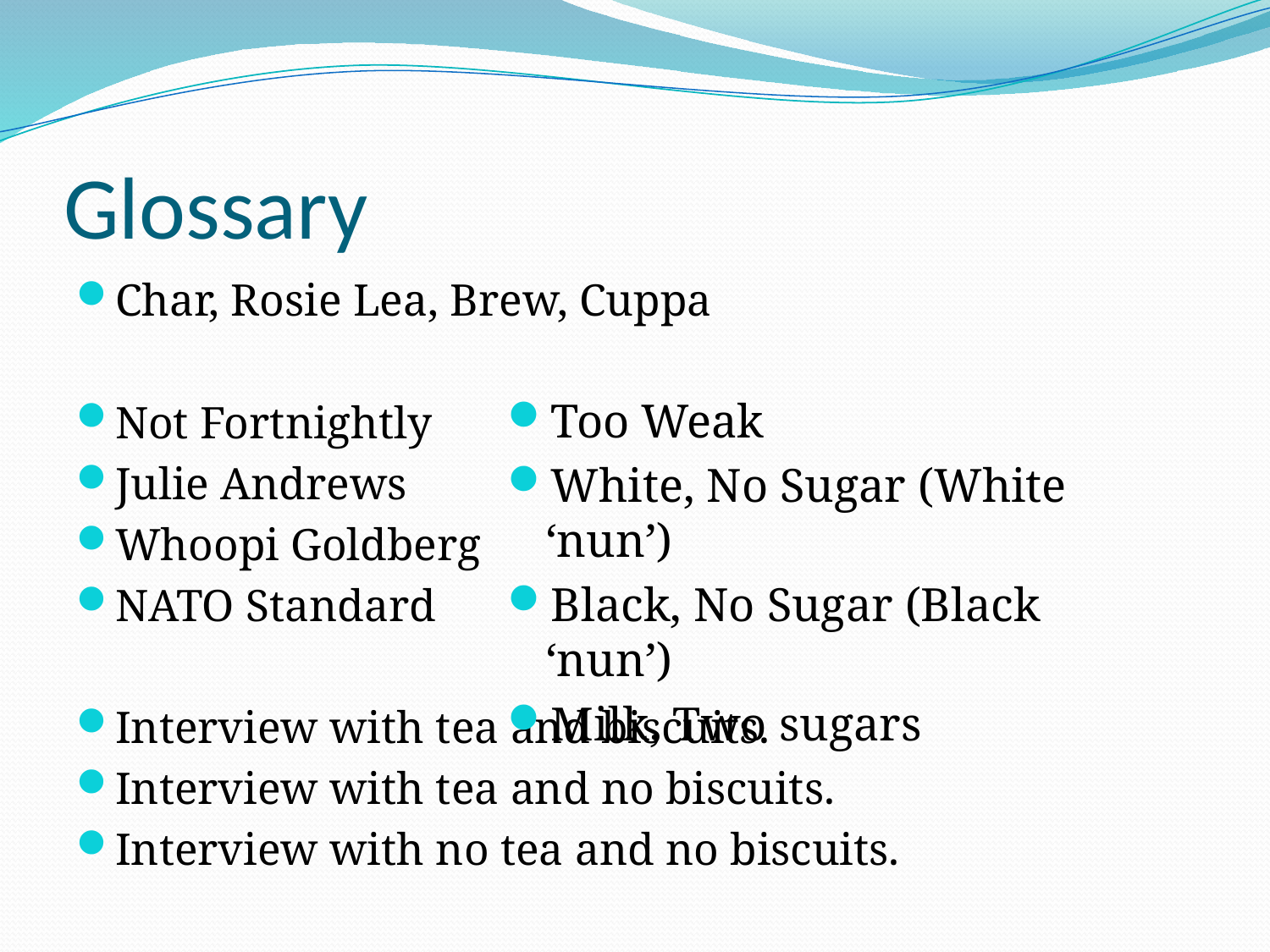

# Glossary
Char, Rosie Lea, Brew, Cuppa

Not Fortnightly
Julie Andrews
Whoopi Goldberg
NATO Standard

Interview with tea and biscuits.
Interview with tea and no biscuits.
Interview with no tea and no biscuits.
Too Weak
White, No Sugar (White ‘nun’)
Black, No Sugar (Black ‘nun’)
Milk, Two sugars